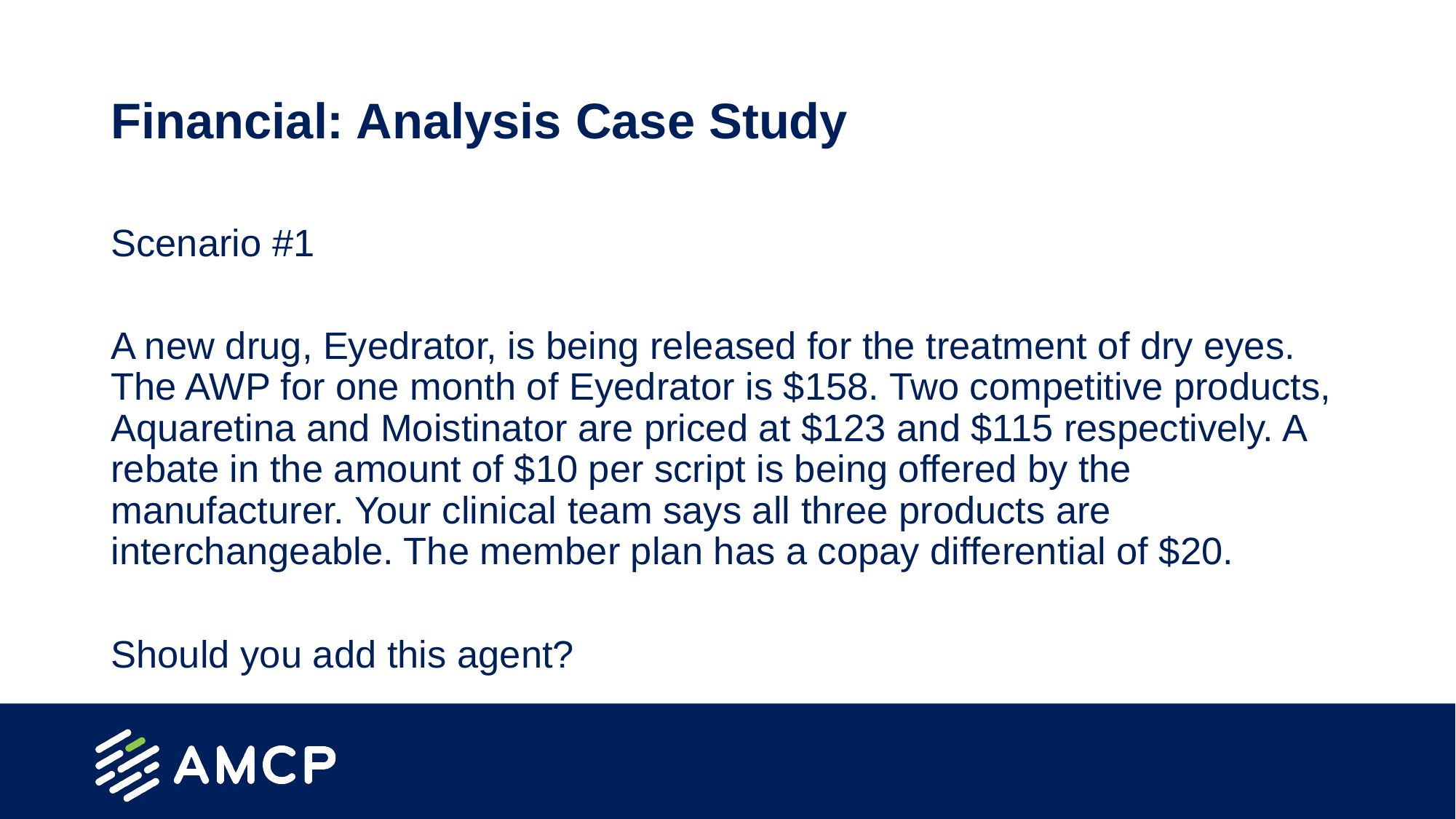

# Financial: Analysis Case Study
Scenario #1

A new drug, Eyedrator, is being released for the treatment of dry eyes. The AWP for one month of Eyedrator is $158. Two competitive products, Aquaretina and Moistinator are priced at $123 and $115 respectively. A rebate in the amount of $10 per script is being offered by the manufacturer. Your clinical team says all three products are interchangeable. The member plan has a copay differential of $20.

Should you add this agent?